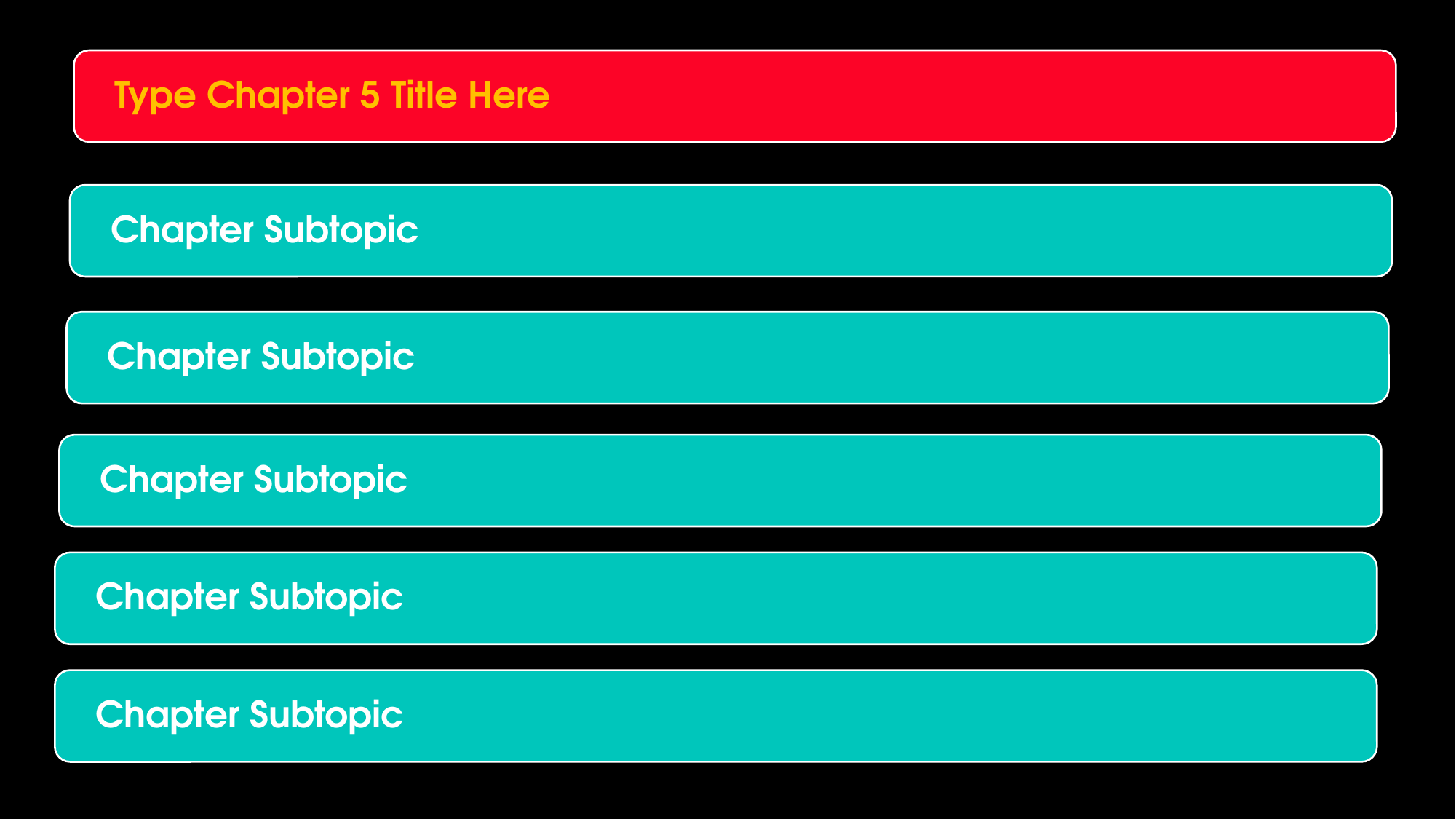

Type Chapter 5 Title Here

Chapter Subtopic

Chapter Subtopic

Chapter Subtopic

Chapter Subtopic

Chapter Subtopic